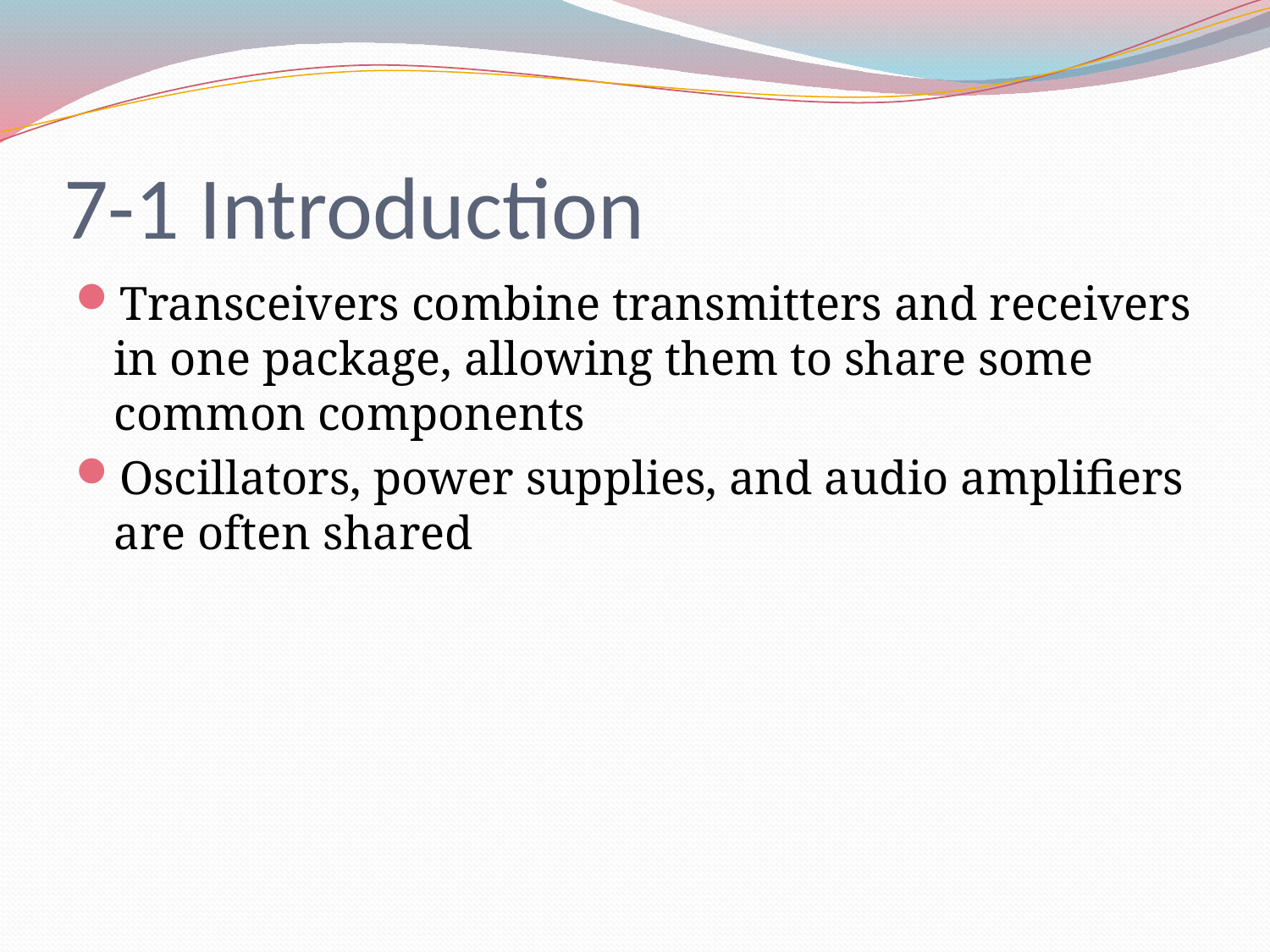

# 7-1 Introduction
Transceivers combine transmitters and receivers in one package, allowing them to share some common components
Oscillators, power supplies, and audio amplifiers are often shared